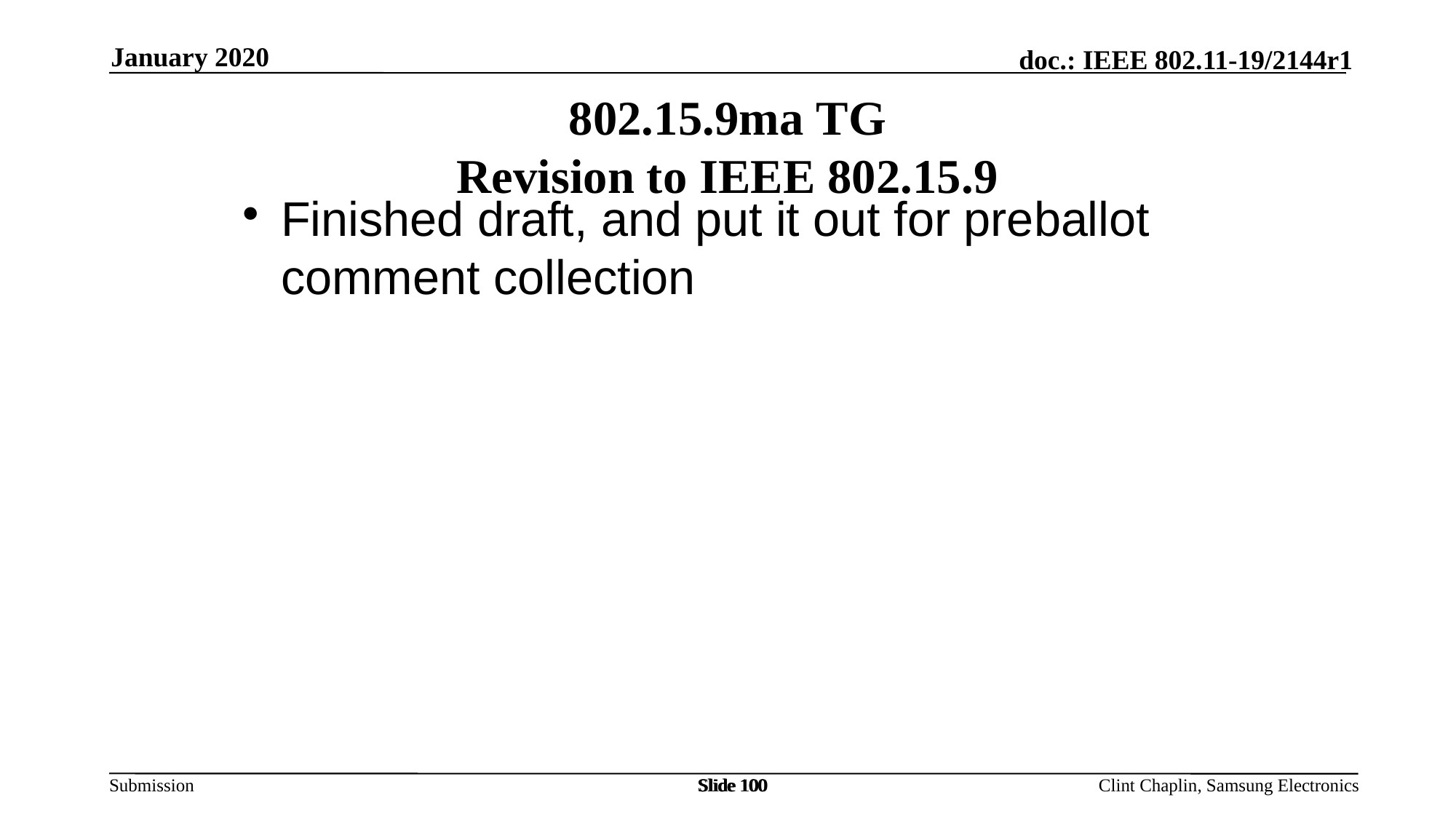

January 2020
802.15.9ma TG
Revision to IEEE 802.15.9
Finished draft, and put it out for preballot comment collection
Slide 100
Slide 100
Slide 100
Clint Chaplin, Samsung Electronics